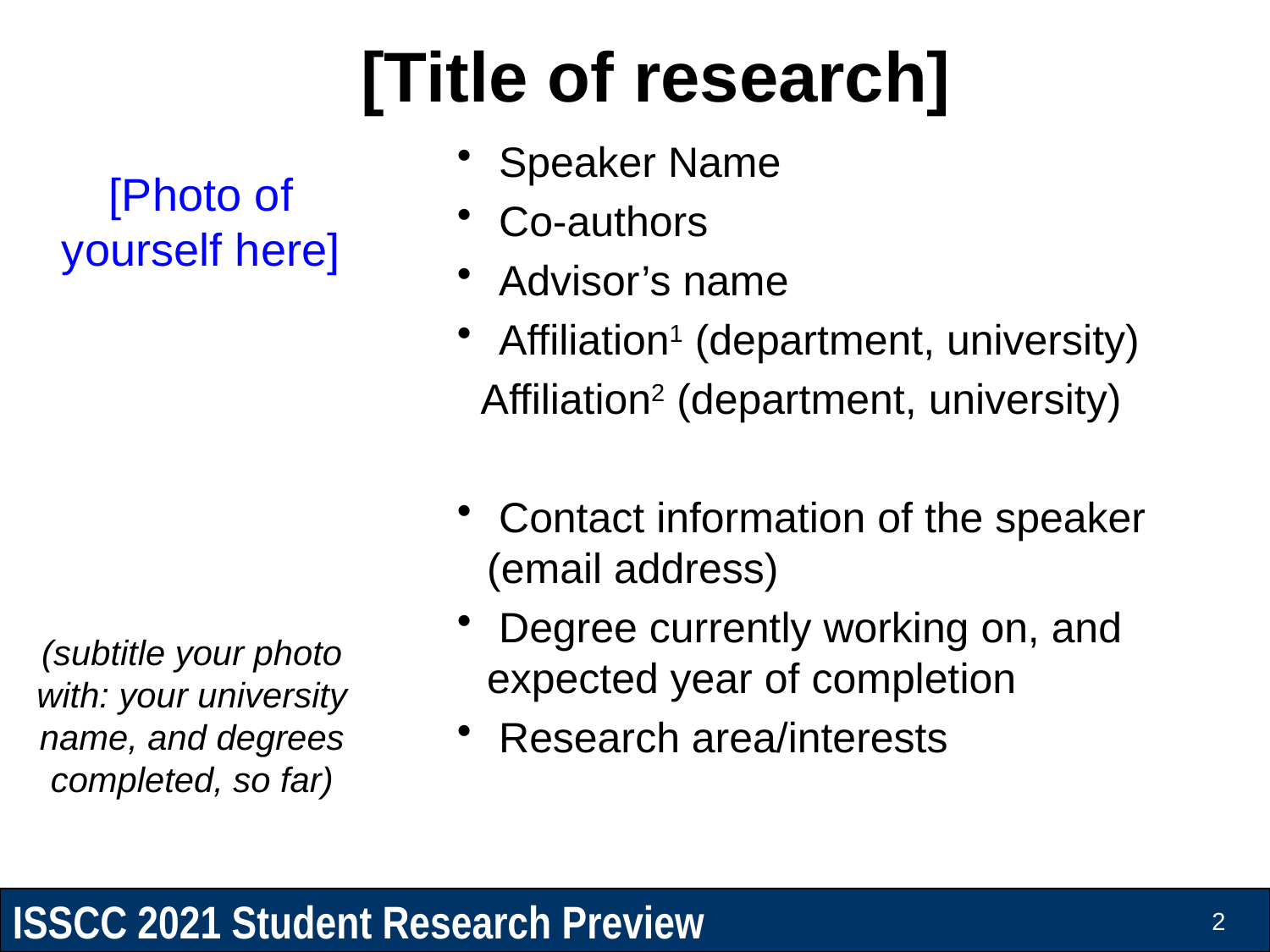

# [Title of research]
 Speaker Name
 Co-authors
 Advisor’s name
 Affiliation1 (department, university)
  Affiliation2 (department, university)

 Contact information of the speaker (email address)
 Degree currently working on, and expected year of completion
 Research area/interests
[Photo of yourself here]
(subtitle your photo with: your university name, and degrees completed, so far)
2